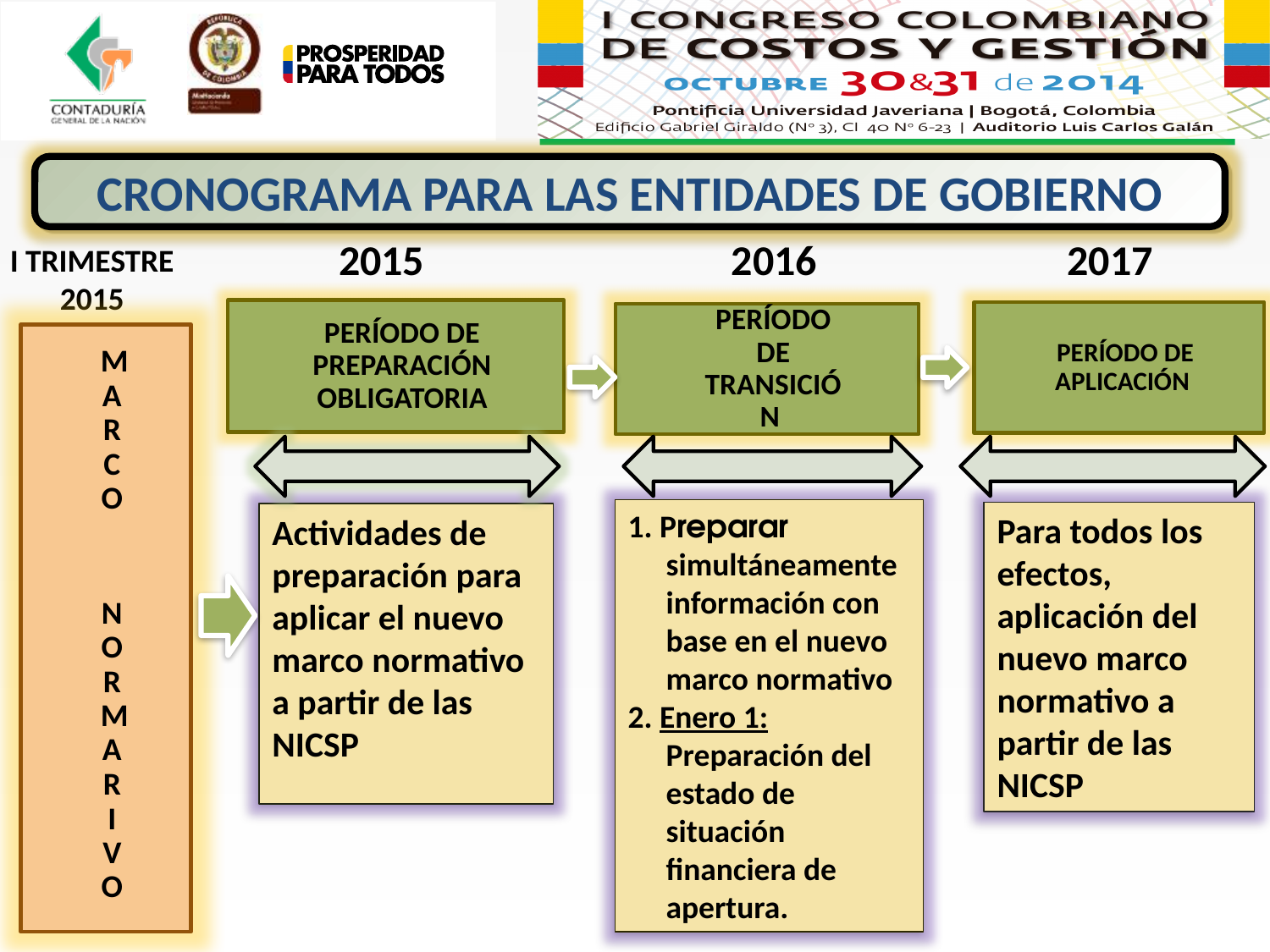

CRONOGRAMA PARA LAS ENTIDADES DE GOBIERNO

I TRIMESTRE 2015
2015
2016
2017
PERÍODO DE PREPARACIÓN OBLIGATORIA
PERÍODO DE APLICACIÓN
PERÍODO DE TRANSICIÓN
 MARCO

NORMARIVO

1. Preparar simultáneamente información con base en el nuevo marco normativo
2. Enero 1: Preparación del estado de situación financiera de apertura.
Para todos los efectos, aplicación del nuevo marco normativo a partir de las NICSP
Actividades de preparación para aplicar el nuevo marco normativo a partir de las NICSP